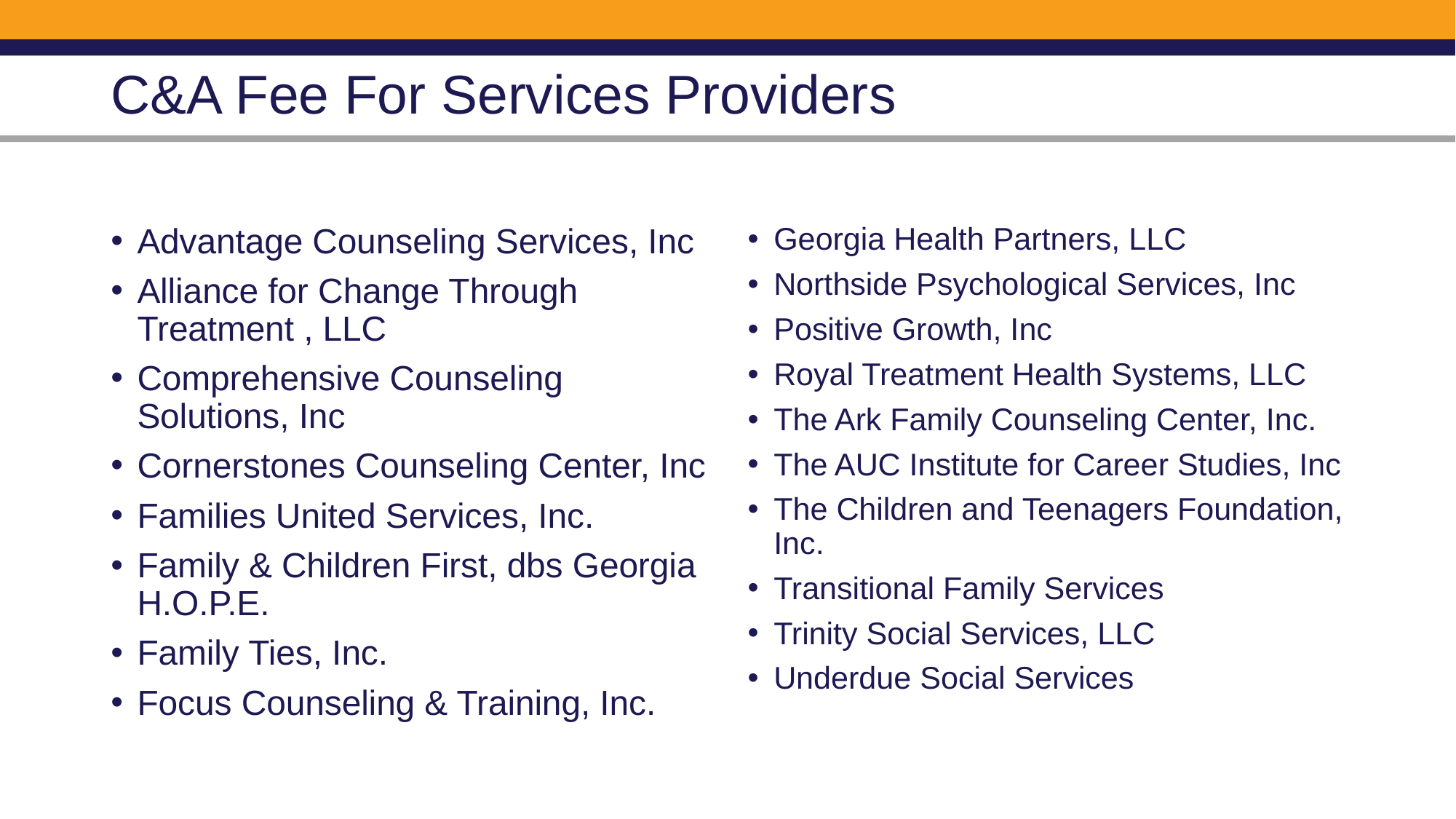

# C&A Fee For Services Providers
Advantage Counseling Services, Inc
Alliance for Change Through Treatment , LLC
Comprehensive Counseling Solutions, Inc
Cornerstones Counseling Center, Inc
Families United Services, Inc.
Family & Children First, dbs Georgia H.O.P.E.
Family Ties, Inc.
Focus Counseling & Training, Inc.
Georgia Health Partners, LLC
Northside Psychological Services, Inc
Positive Growth, Inc
Royal Treatment Health Systems, LLC
The Ark Family Counseling Center, Inc.
The AUC Institute for Career Studies, Inc
The Children and Teenagers Foundation, Inc.
Transitional Family Services
Trinity Social Services, LLC
Underdue Social Services